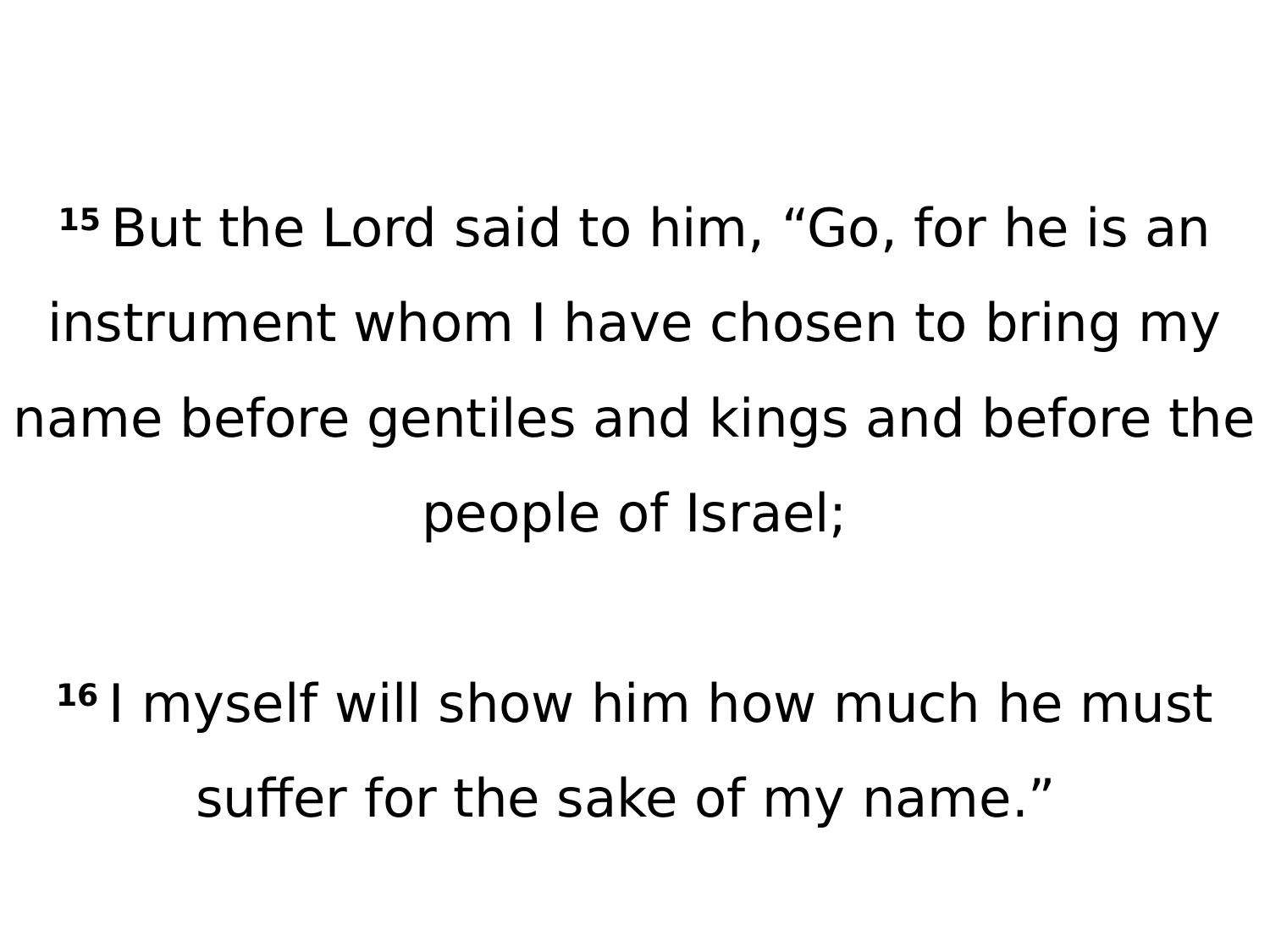

15 But the Lord said to him, “Go, for he is an instrument whom I have chosen to bring my name before gentiles and kings and before the people of Israel;

16 I myself will show him how much he must suffer for the sake of my name.”